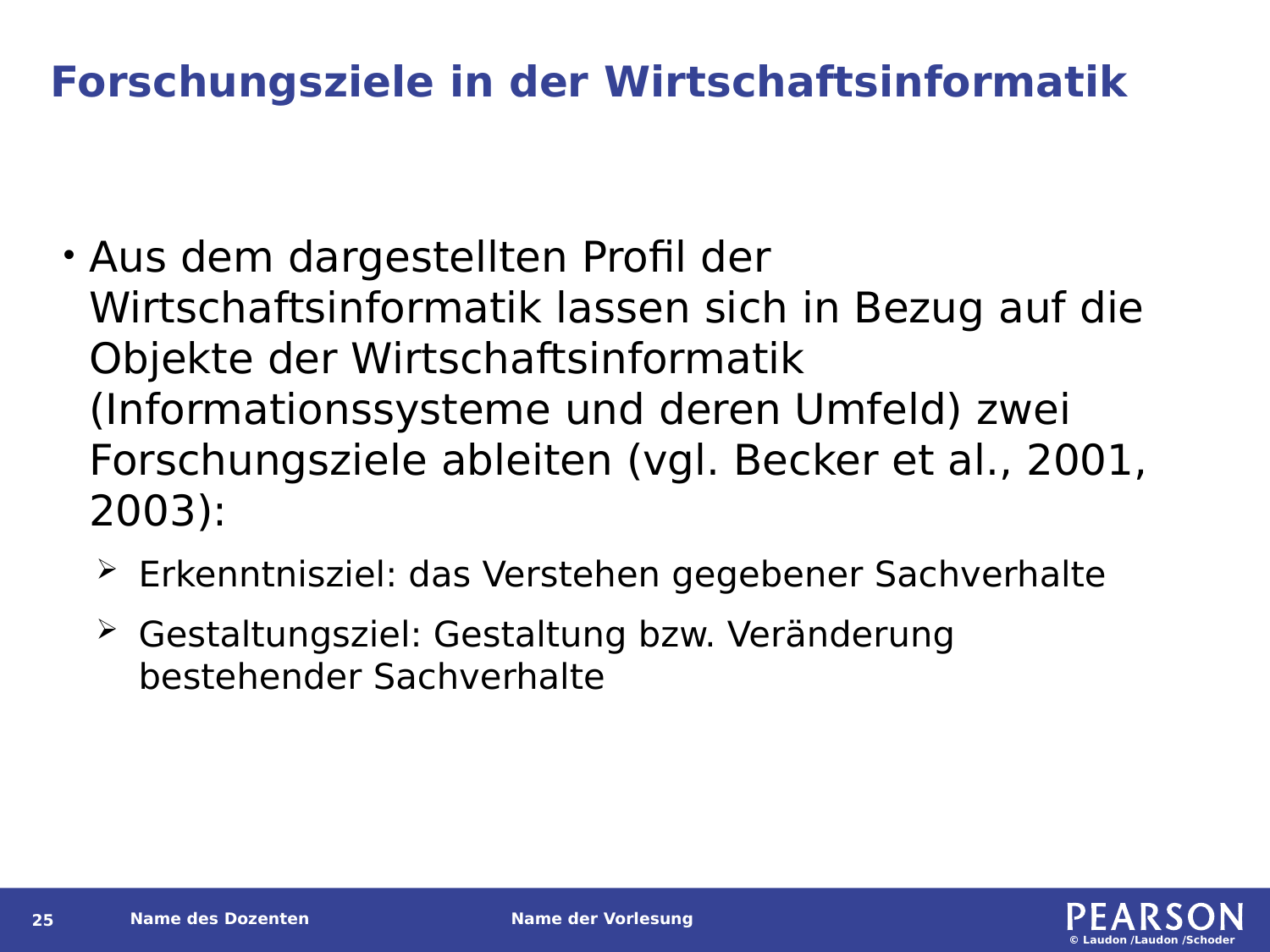

# Forschungsziele in der Wirtschaftsinformatik

Aus dem dargestellten Profil der Wirtschaftsinformatik lassen sich in Bezug auf die Objekte der Wirtschaftsinformatik (Informationssysteme und deren Umfeld) zwei Forschungsziele ableiten (vgl. Becker et al., 2001, 2003):
Erkenntnisziel: das Verstehen gegebener Sachverhalte
Gestaltungsziel: Gestaltung bzw. Veränderung bestehender Sachverhalte
25